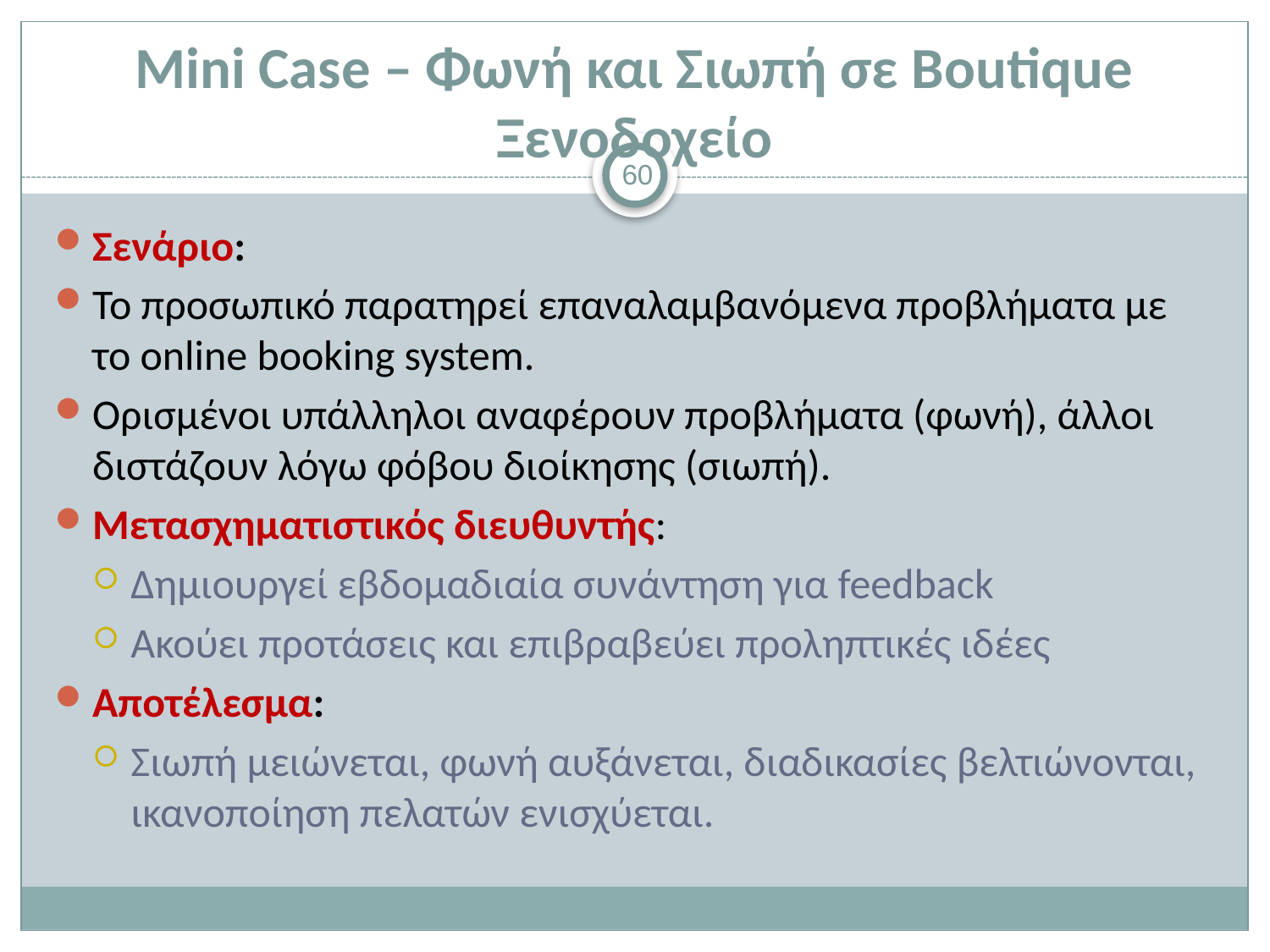

# Mini Case – Φωνή και Σιωπή σε Boutique Ξενοδοχείο
60
Σενάριο:
Το προσωπικό παρατηρεί επαναλαμβανόμενα προβλήματα με το online booking system.
Ορισμένοι υπάλληλοι αναφέρουν προβλήματα (φωνή), άλλοι διστάζουν λόγω φόβου διοίκησης (σιωπή).
Μετασχηματιστικός διευθυντής:
Δημιουργεί εβδομαδιαία συνάντηση για feedback
Ακούει προτάσεις και επιβραβεύει προληπτικές ιδέες
Αποτέλεσμα:
Σιωπή μειώνεται, φωνή αυξάνεται, διαδικασίες βελτιώνονται, ικανοποίηση πελατών ενισχύεται.